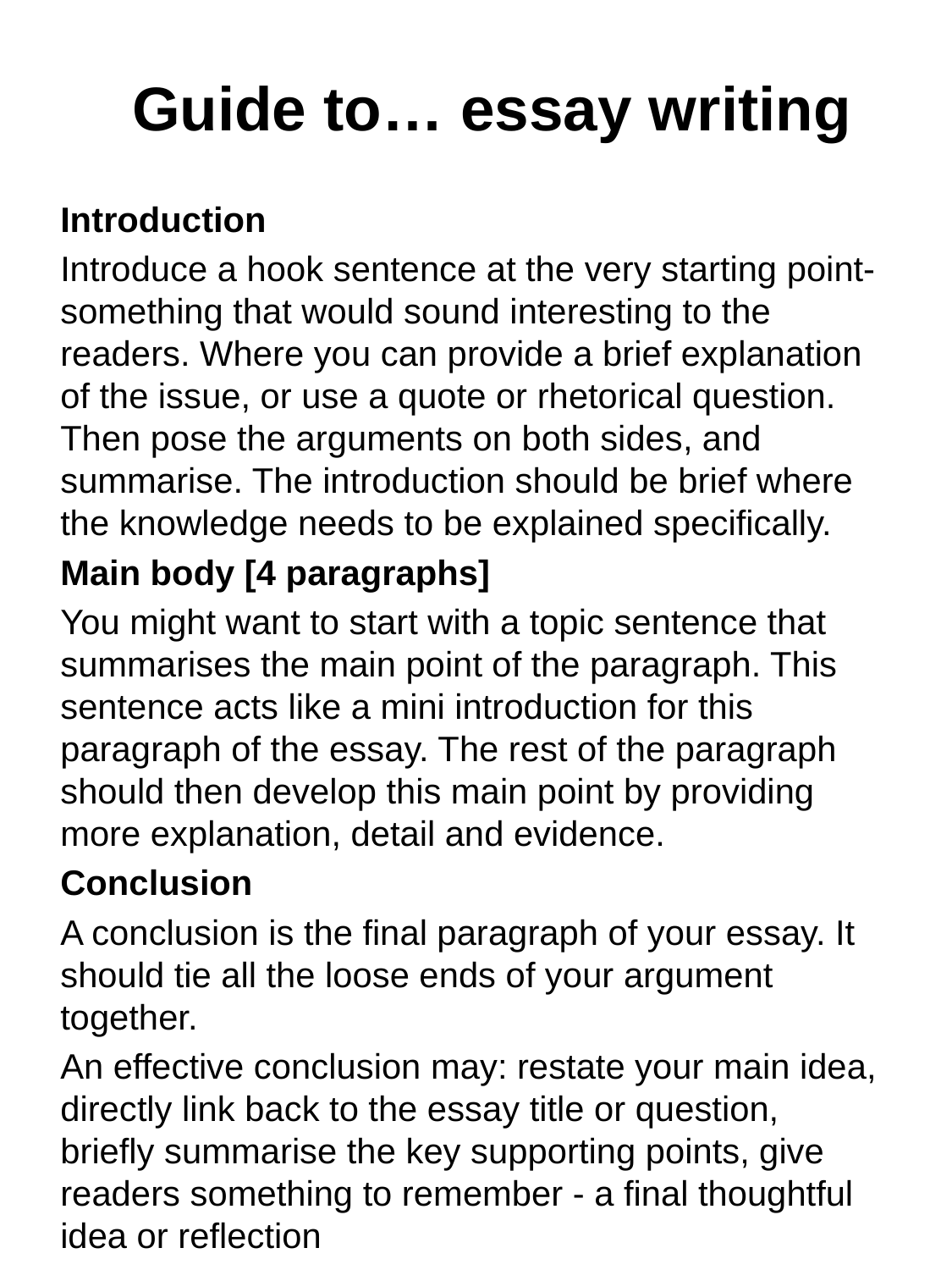

Guide to… essay writing
Introduction
Introduce a hook sentence at the very starting point-something that would sound interesting to the readers. Where you can provide a brief explanation of the issue, or use a quote or rhetorical question. Then pose the arguments on both sides, and summarise. The introduction should be brief where the knowledge needs to be explained specifically.
Main body [4 paragraphs]
You might want to start with a topic sentence that summarises the main point of the paragraph. This sentence acts like a mini introduction for this paragraph of the essay. The rest of the paragraph should then develop this main point by providing more explanation, detail and evidence.
Conclusion
A conclusion is the final paragraph of your essay. It should tie all the loose ends of your argument together.
An effective conclusion may: restate your main idea, directly link back to the essay title or question, briefly summarise the key supporting points, give readers something to remember - a final thoughtful idea or reflection